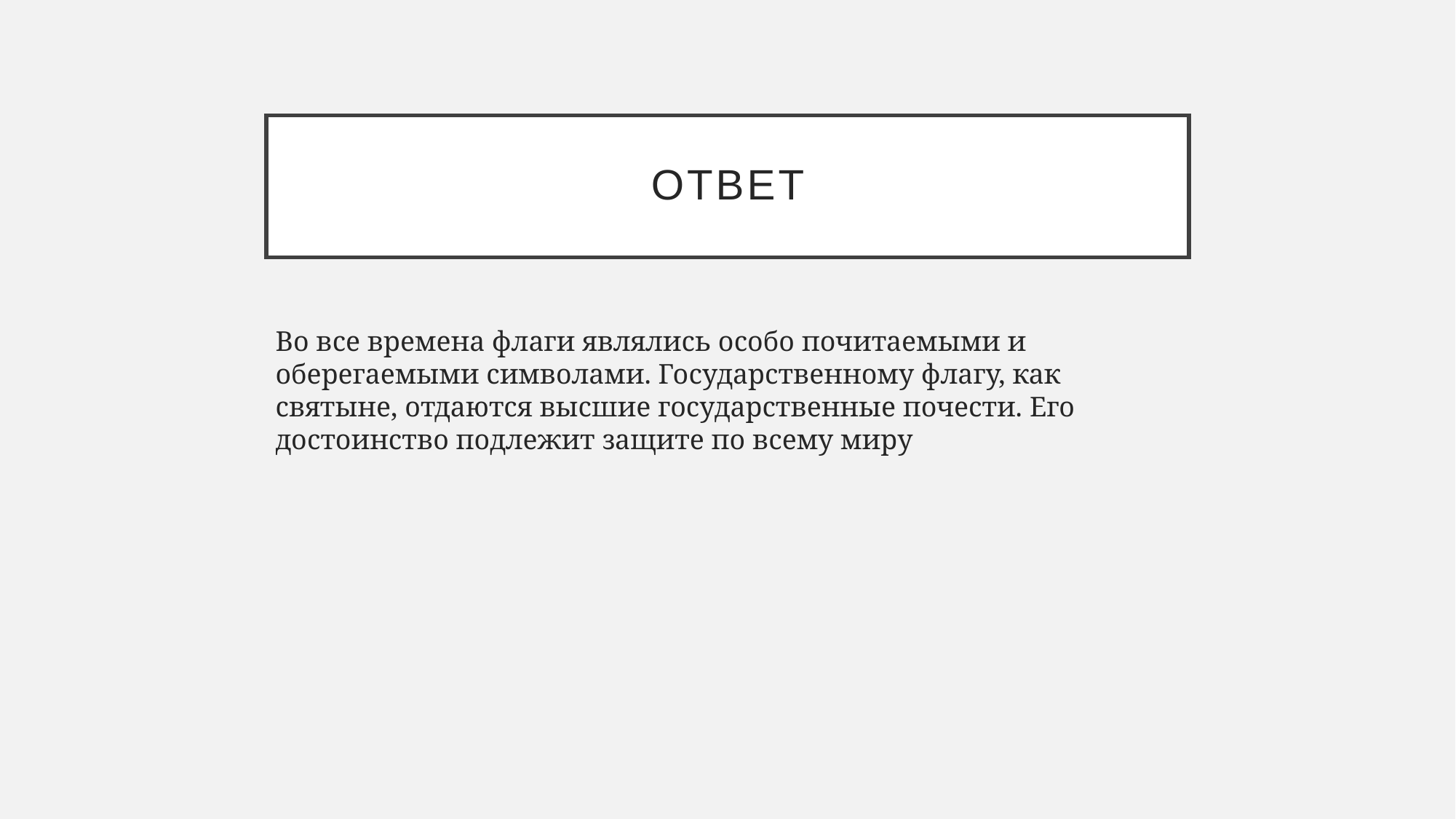

# ответ
Во все времена флаги являлись особо почитаемыми и оберегаемыми символами. Государственному флагу, как святыне, отдаются высшие государственные почести. Его достоинство подлежит защите по всему миру